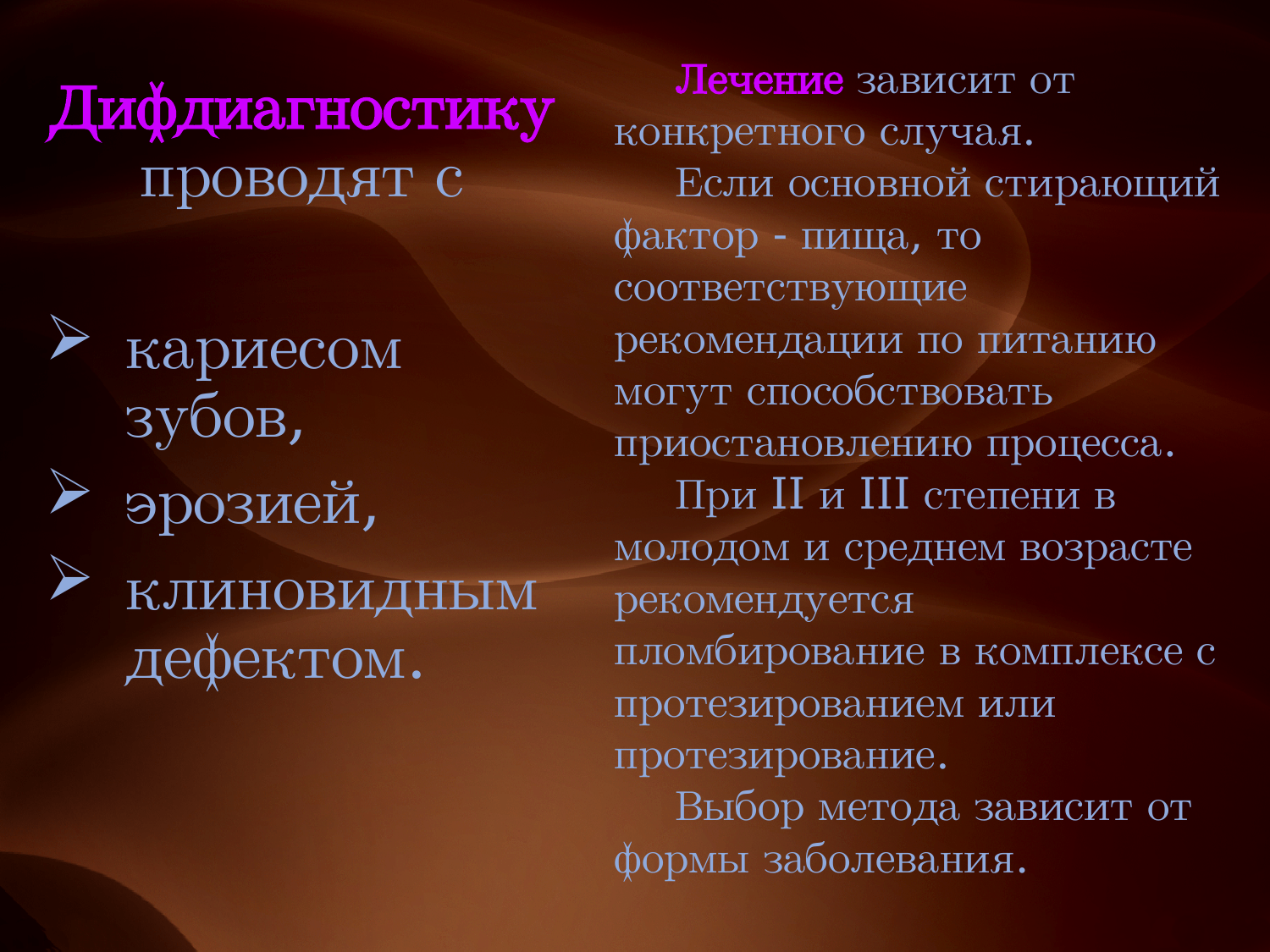

Лечение зависит от конкретного случая.
Если основной стирающий фактор - пища, то соответствующие рекомендации по питанию могут способствовать приостановлению процесса.
При II и III степени в молодом и среднем возрасте рекомендуется пломбирование в комплексе с протезированием или протезирование.
Выбор метода зависит от формы заболевания.
Дифдиагностику проводят с

кариесом зубов,
эрозией,
клиновидным дефектом.